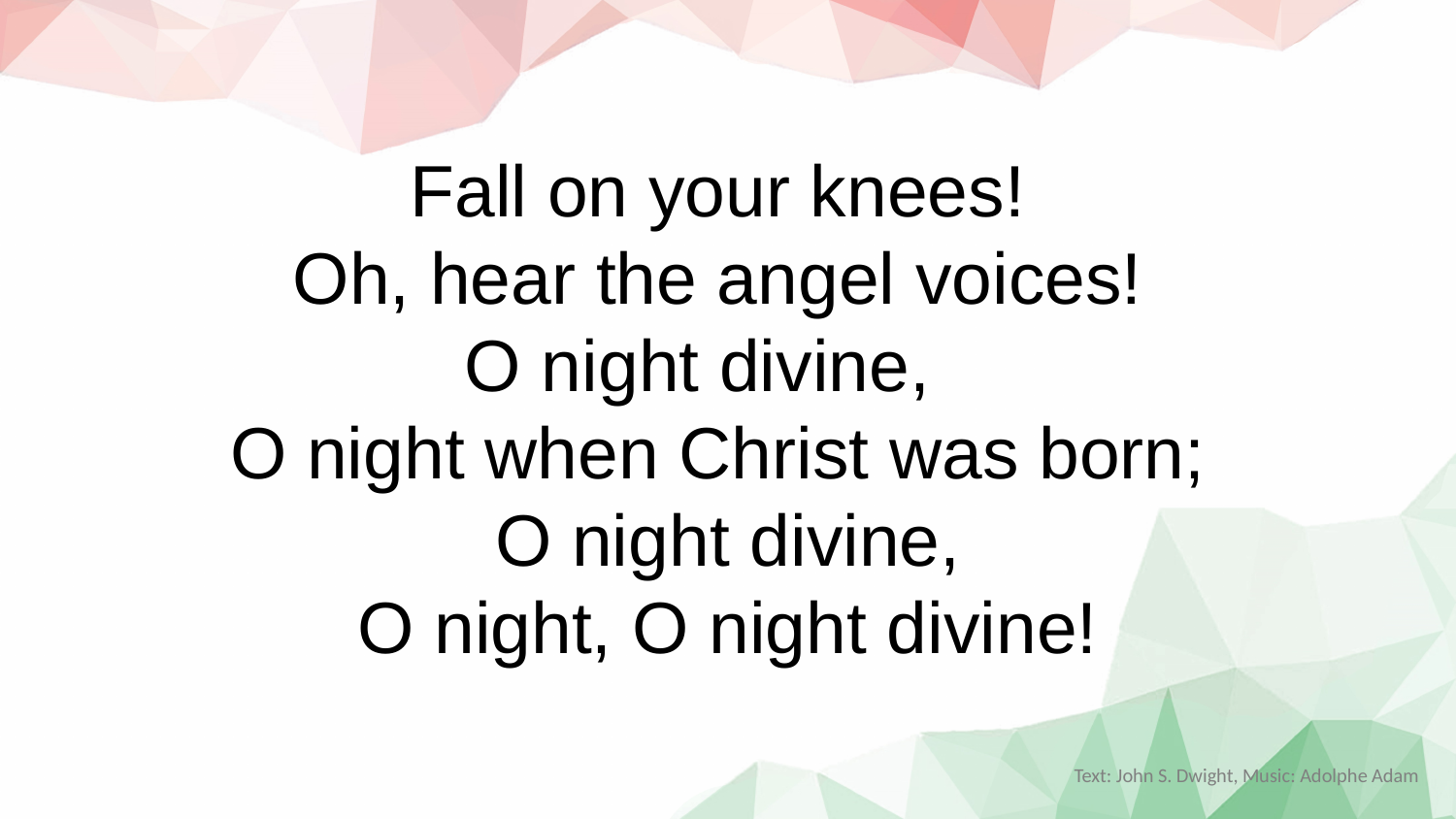

Fall on your knees!
Oh, hear the angel voices!
O night divine,
O night when Christ was born;
O night divine,
O night, O night divine!
Text: John S. Dwight, Music: Adolphe Adam